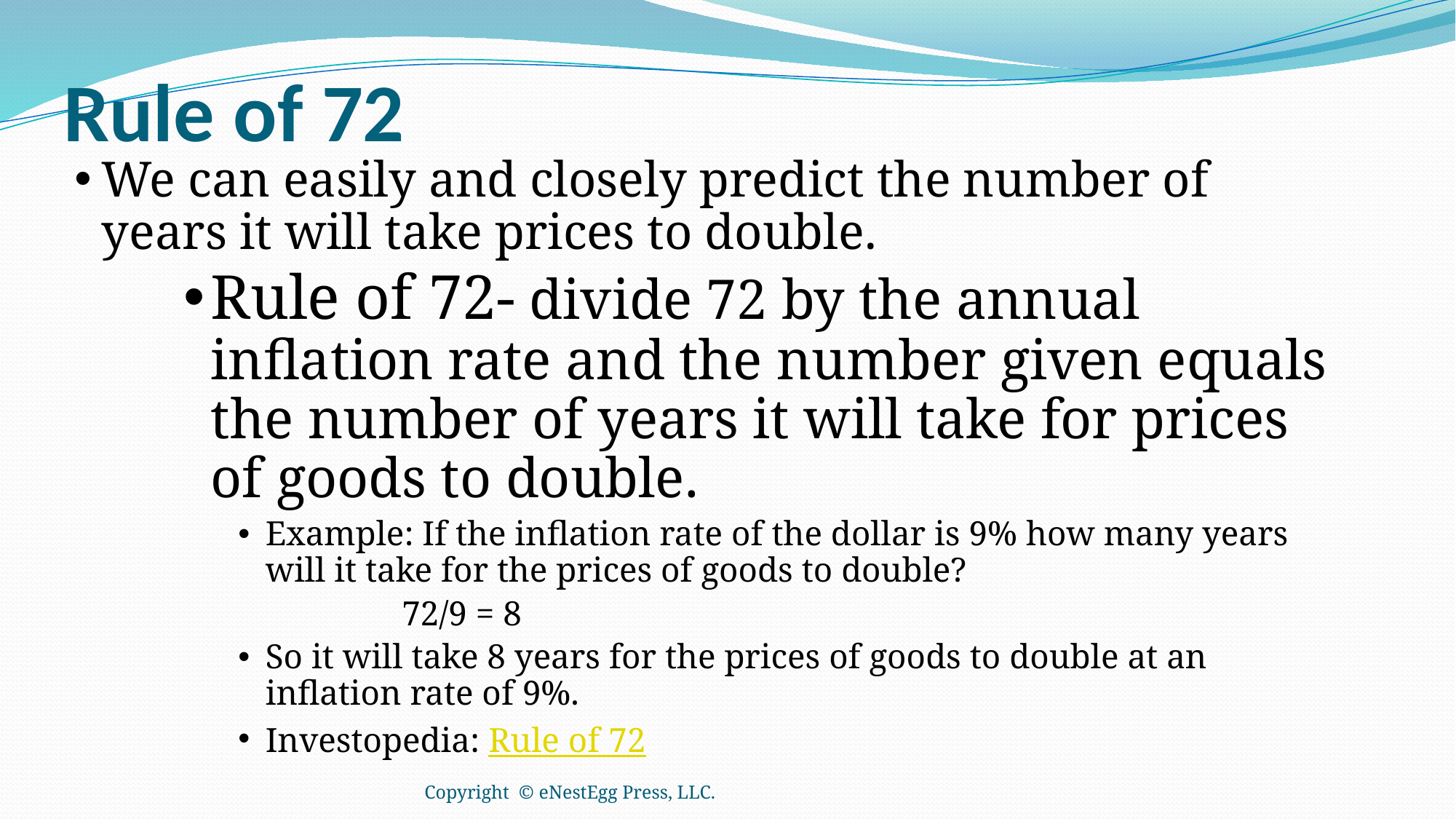

# Rule of 72
We can easily and closely predict the number of years it will take prices to double.
Rule of 72- divide 72 by the annual inflation rate and the number given equals the number of years it will take for prices of goods to double.
Example: If the inflation rate of the dollar is 9% how many years will it take for the prices of goods to double?
		72/9 = 8
So it will take 8 years for the prices of goods to double at an inflation rate of 9%.
Investopedia: Rule of 72
Copyright  © eNestEgg Press, LLC.